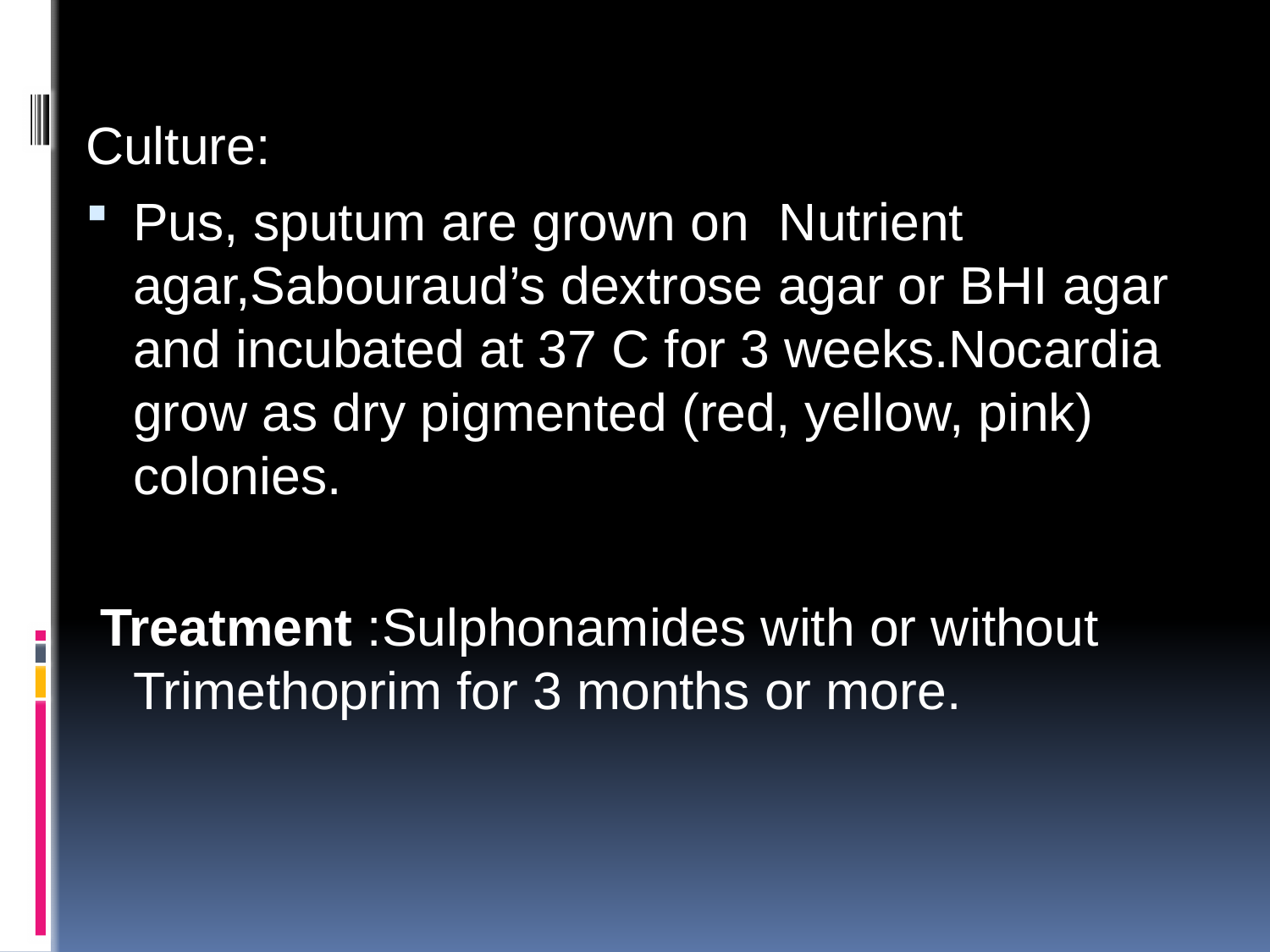

#
Culture:
Pus, sputum are grown on  Nutrient agar,Sabouraud’s dextrose agar or BHI agar and incubated at 37 C for 3 weeks.Nocardia grow as dry pigmented (red, yellow, pink) colonies.

 Treatment :Sulphonamides with or without Trimethoprim for 3 months or more.